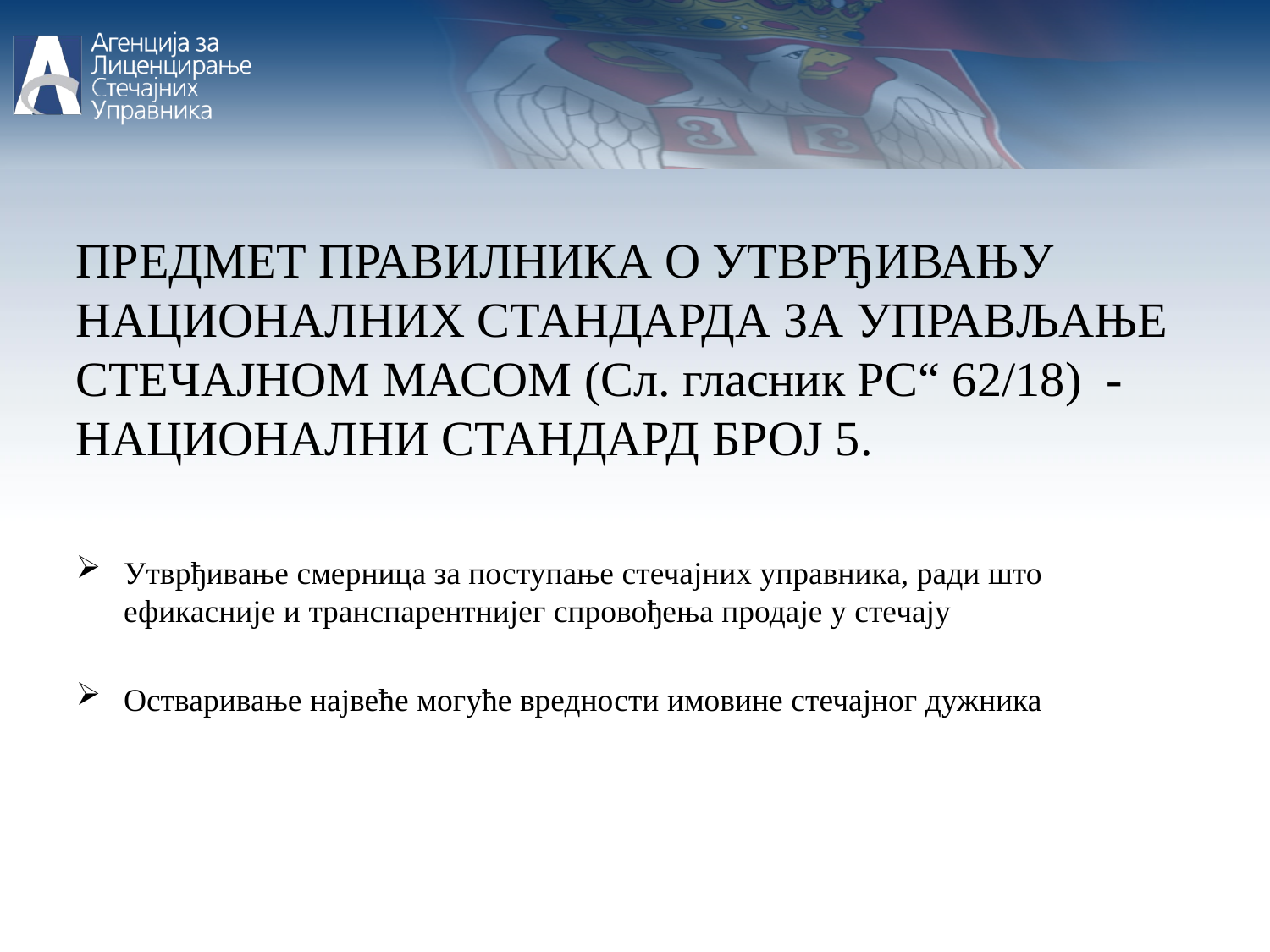

ПРЕДМЕТ ПРАВИЛНИКА О УТВРЂИВАЊУ НАЦИОНАЛНИХ СТАНДАРДА ЗА УПРАВЉАЊЕ СТЕЧАЈНОМ МАСОМ (Сл. гласник РС“ 62/18)  - НАЦИОНАЛНИ СТАНДАРД БРОЈ 5.

Утврђивање смерница за поступање стечајних управника, ради што ефикасније и транспарентнијег спровођења продаје у стечају

Остваривање највеће могуће вредности имовине стечајног дужника